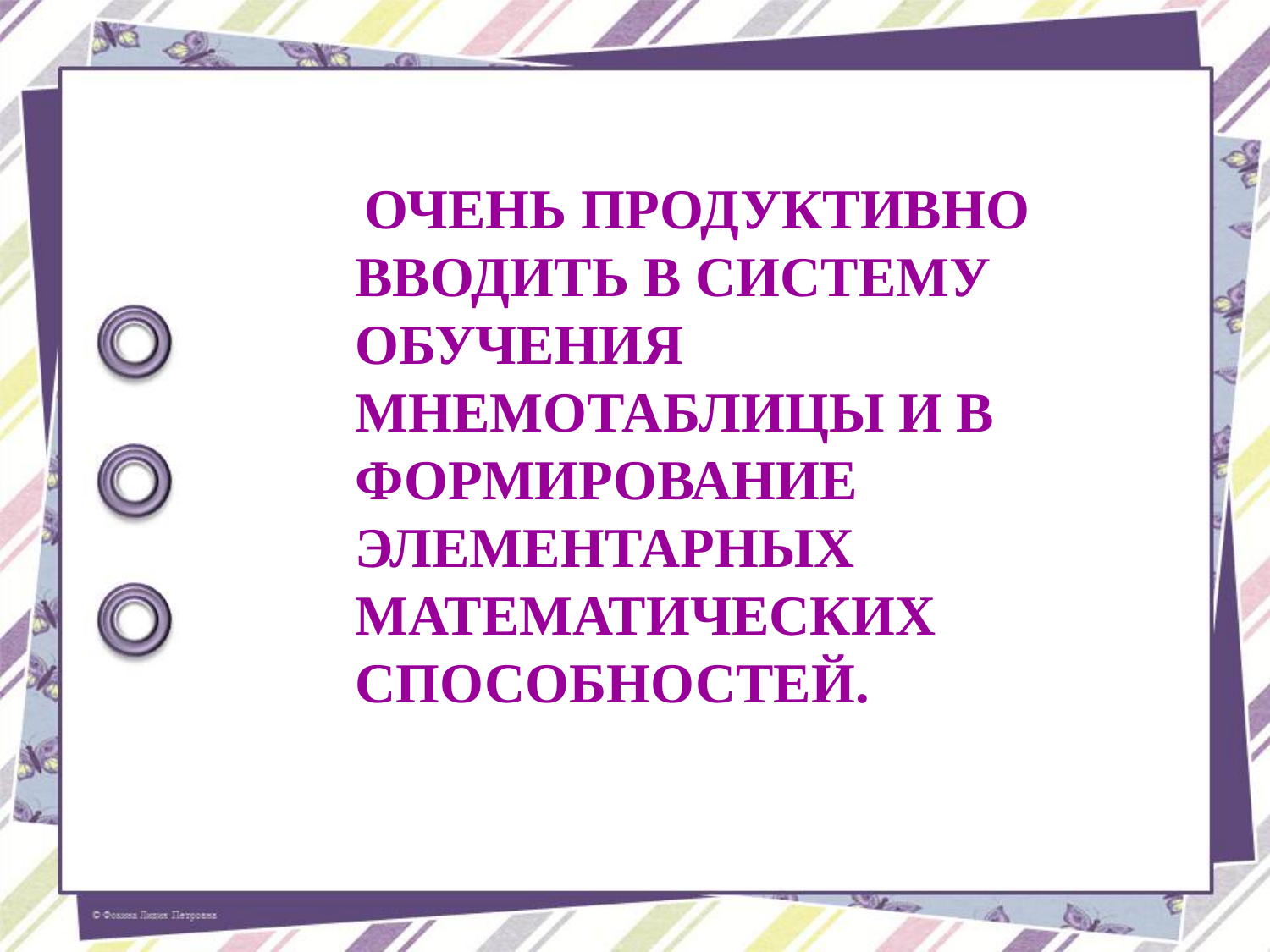

Очень продуктивно вводить в систему обучения мнемотаблицы и в формирование элементарных математических способностей.